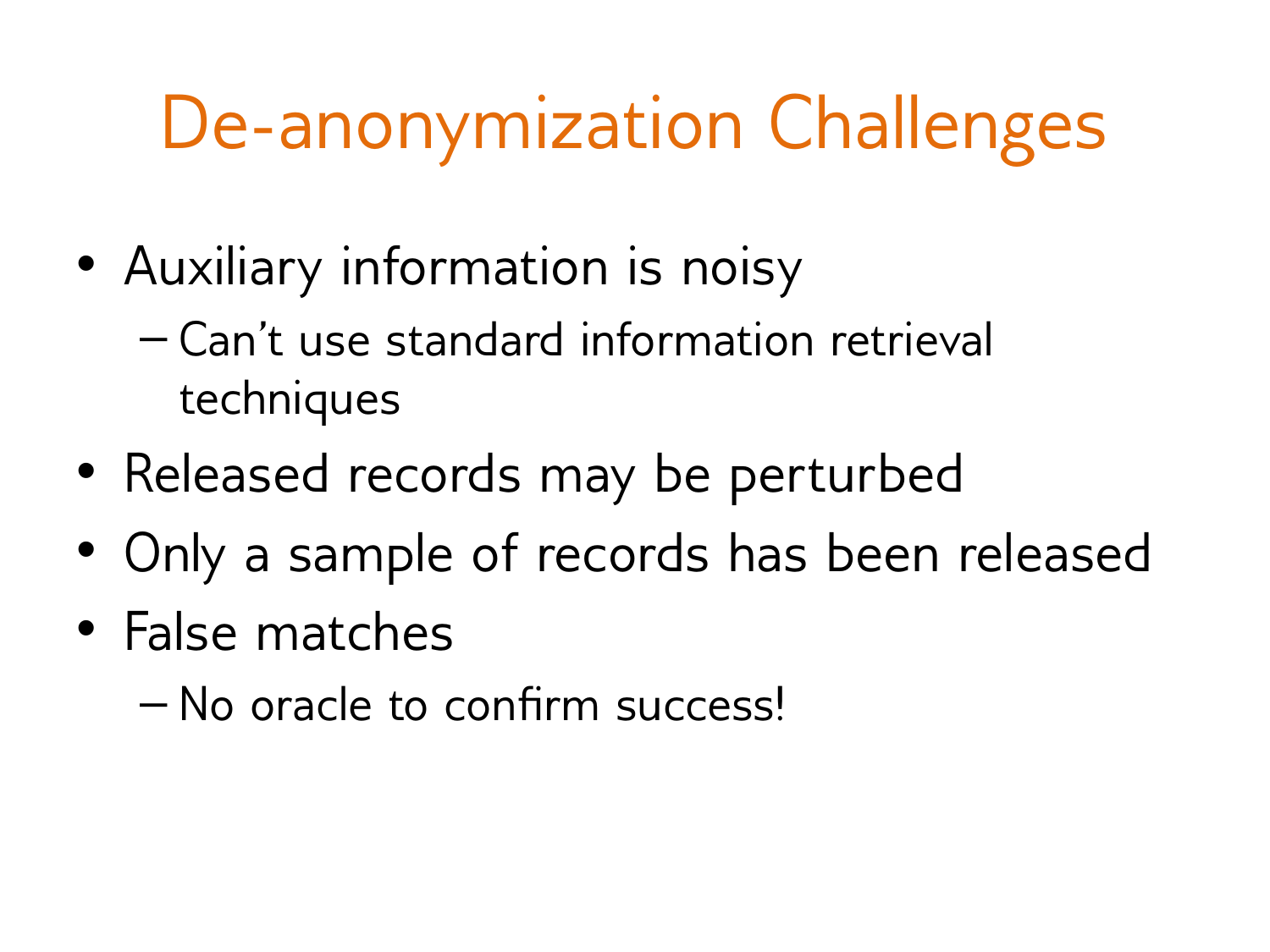

# De-anonymization Challenges
Auxiliary information is noisy
Can’t use standard information retrieval techniques
Released records may be perturbed
Only a sample of records has been released
False matches
No oracle to confirm success!